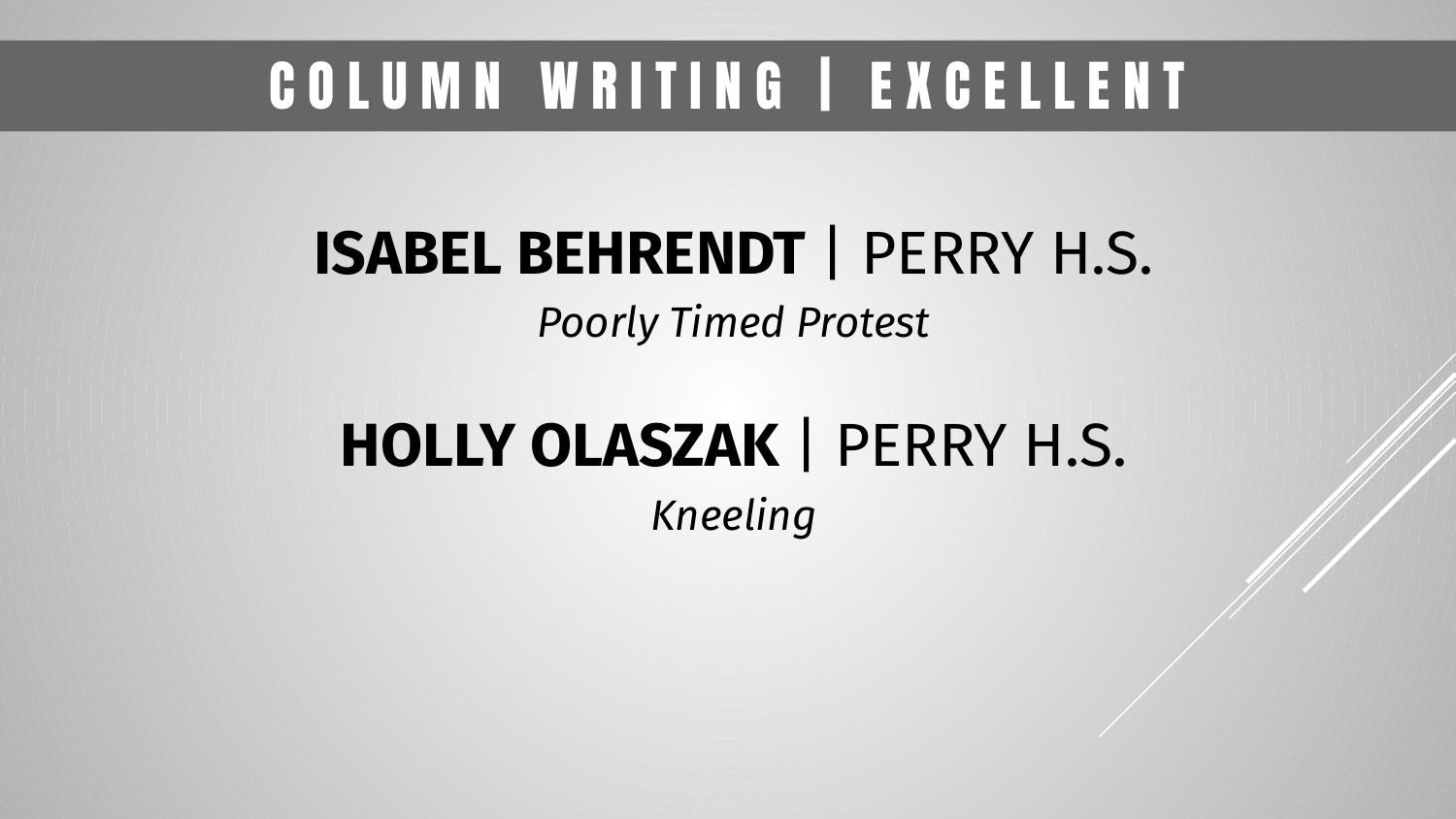

# C O L U M N   W R I T I N G   |   E X C E L L E N T

ISABEL BEHRENDT | PERRY H.S.
Poorly Timed Protest

HOLLY OLASZAK | PERRY H.S.
Kneeling